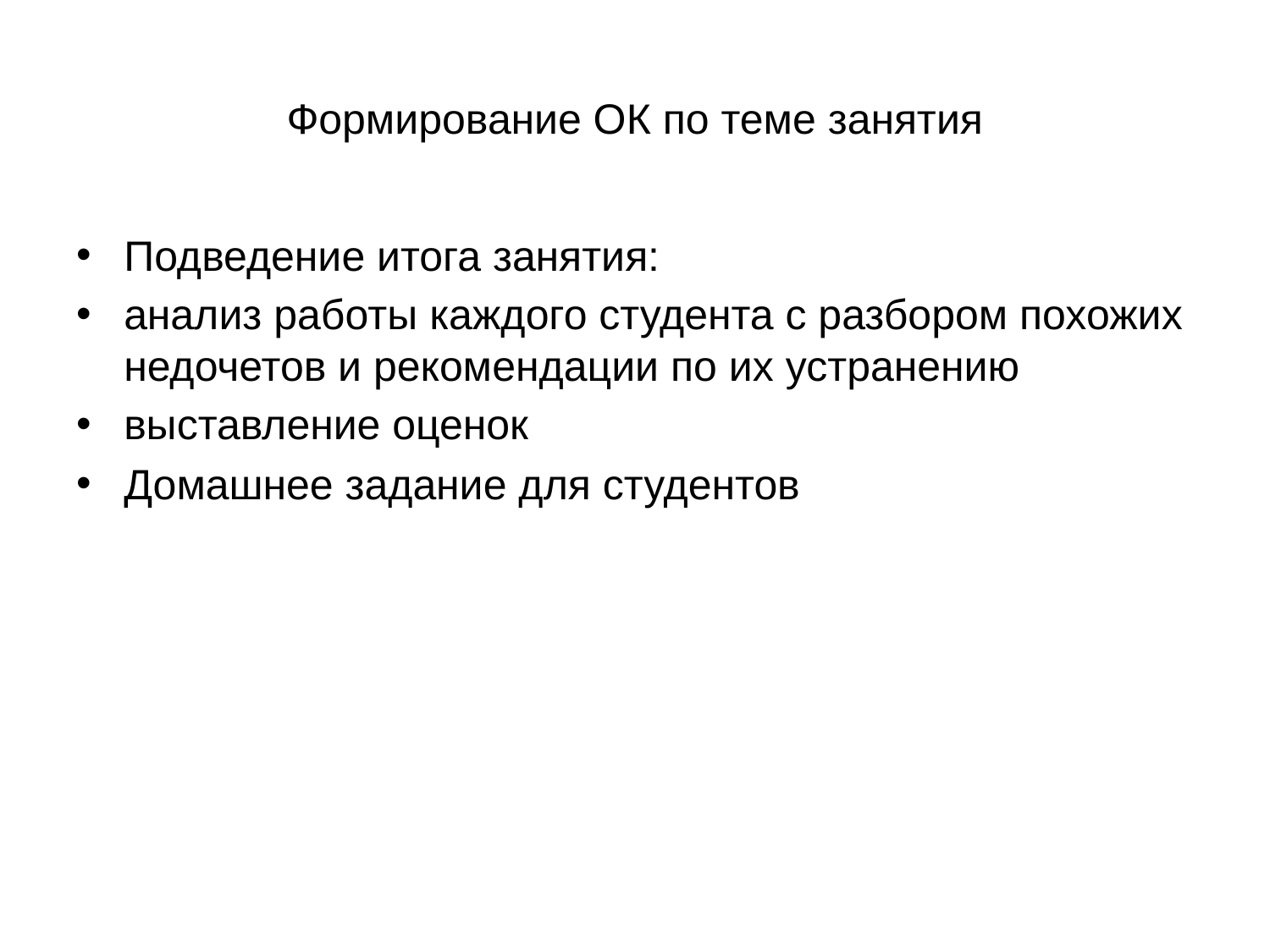

# Формирование ОК по теме занятия
Подведение итога занятия:
анализ работы каждого студента с разбором похожих недочетов и рекомендации по их устранению
выставление оценок
Домашнее задание для студентов